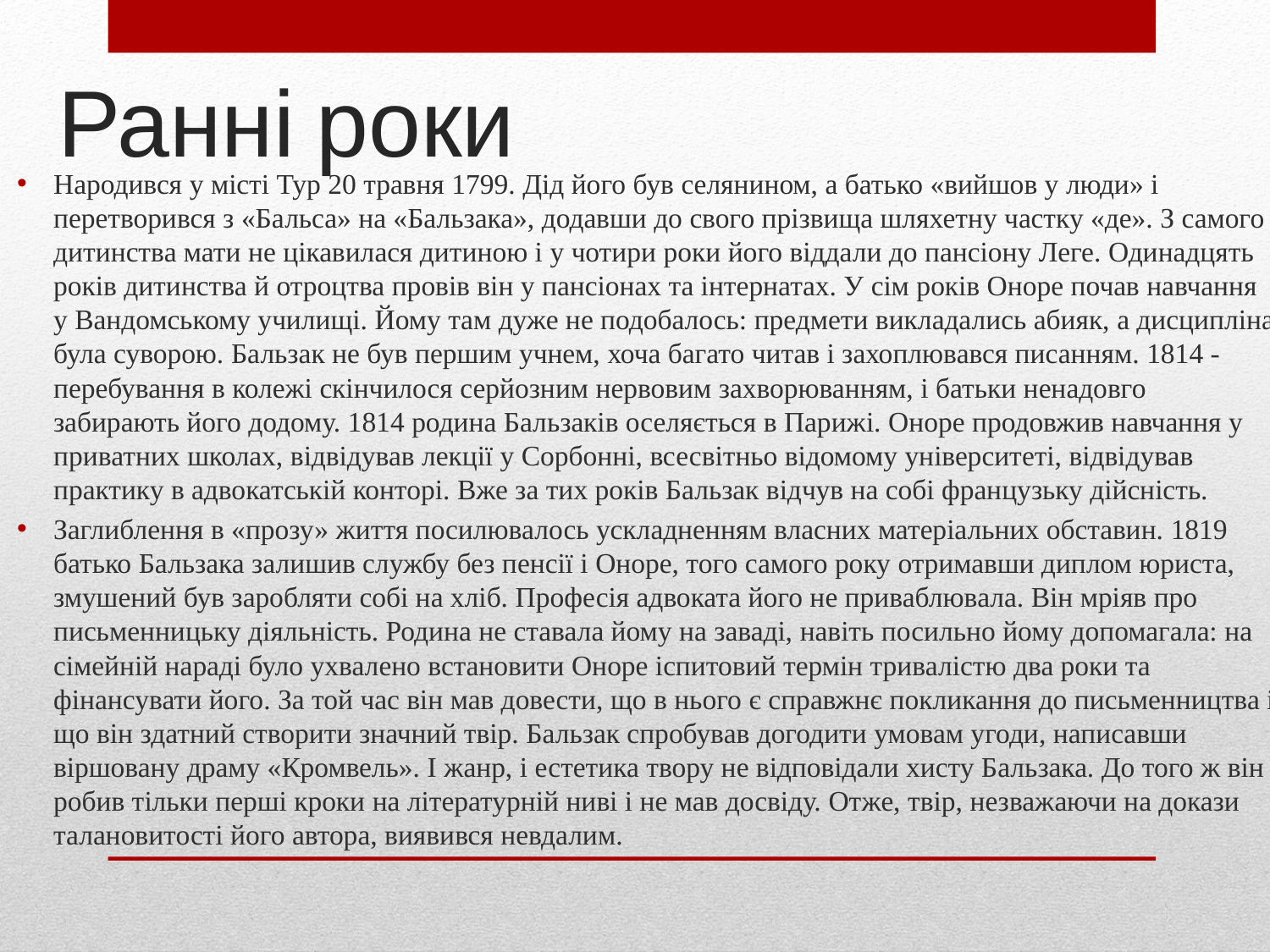

# Ранні роки
Народився у місті Тур 20 травня 1799. Дід його був селянином, а батько «вийшов у люди» і перетворився з «Бальса» на «Бальзака», додавши до свого прізвища шляхетну частку «де». З самого дитинства мати не цікавилася дитиною і у чотири роки його віддали до пансіону Леге. Одинадцять років дитинства й отроцтва провів він у пансіонах та інтернатах. У сім років Оноре почав навчання у Вандомському училищі. Йому там дуже не подобалось: предмети викладались абияк, а дисципліна була суворою. Бальзак не був першим учнем, хоча багато читав і захоплювався писанням. 1814 - перебування в колежі скінчилося серйозним нервовим захворюванням, і батьки ненадовго забирають його додому. 1814 родина Бальзаків оселяється в Парижі. Оноре продовжив навчання у приватних школах, відвідував лекції у Сорбонні, всесвітньо відомому університеті, відвідував практику в адвокатській конторі. Вже за тих років Бальзак відчув на собі французьку дійсність.
Заглиблення в «прозу» життя посилювалось ускладненням власних матеріальних обставин. 1819 батько Бальзака залишив службу без пенсії і Оноре, того самого року отримавши диплом юриста, змушений був заробляти собі на хліб. Професія адвоката його не приваблювала. Він мріяв про письменницьку діяльність. Родина не ставала йому на заваді, навіть посильно йому допомагала: на сімейній нараді було ухвалено встановити Оноре іспитовий термін тривалістю два роки та фінансувати його. За той час він мав довести, що в нього є справжнє покликання до письменництва і що він здатний створити значний твір. Бальзак спробував догодити умовам угоди, написавши віршовану драму «Кромвель». І жанр, і естетика твору не відповідали хисту Бальзака. До того ж він робив тільки перші кроки на літературній ниві і не мав досвіду. Отже, твір, незважаючи на докази талановитості його автора, виявився невдалим.